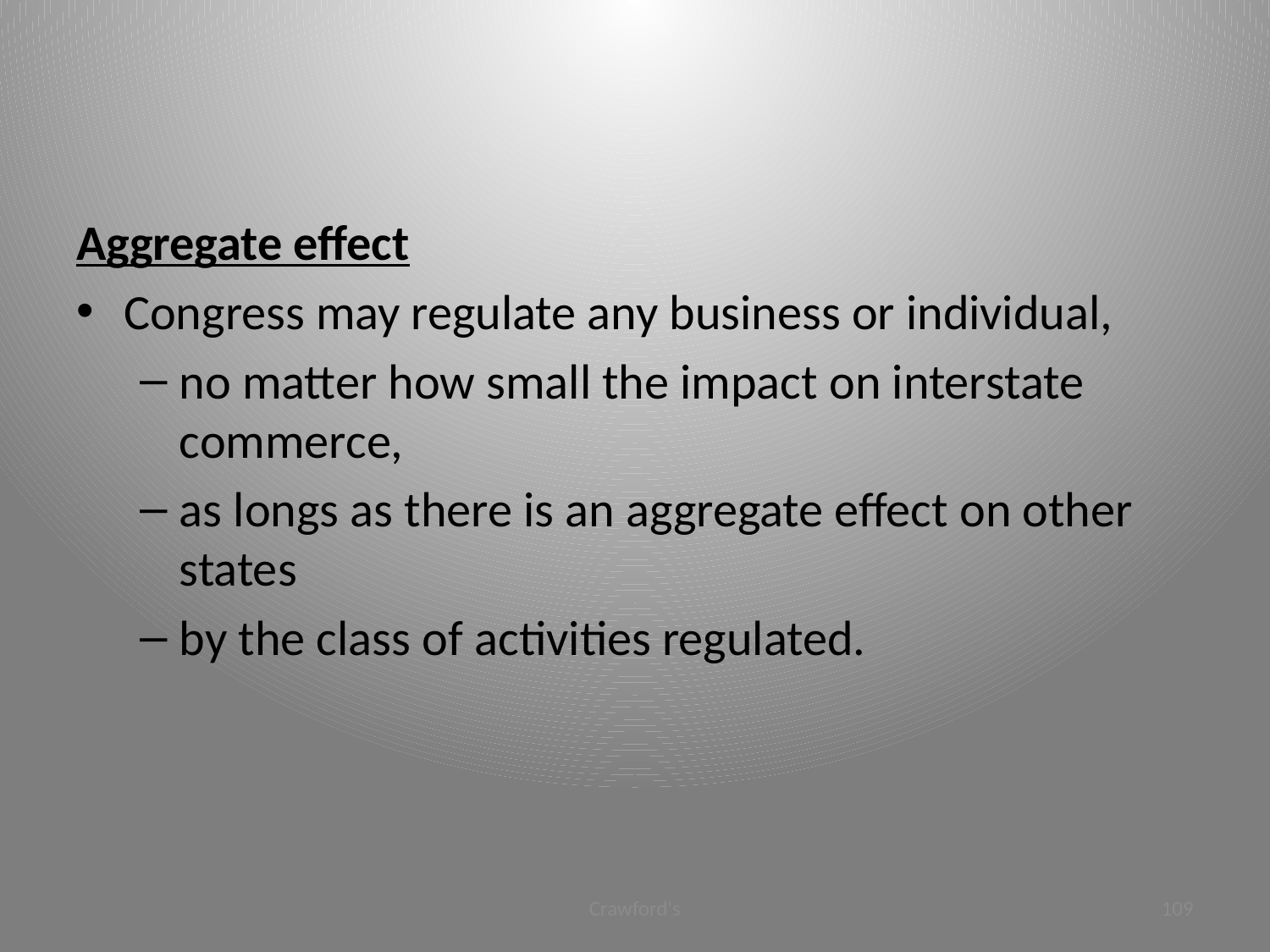

#
Aggregate effect
Congress may regulate any business or individual,
no matter how small the impact on interstate commerce,
as longs as there is an aggregate effect on other states
by the class of activities regulated.

Crawford's
109